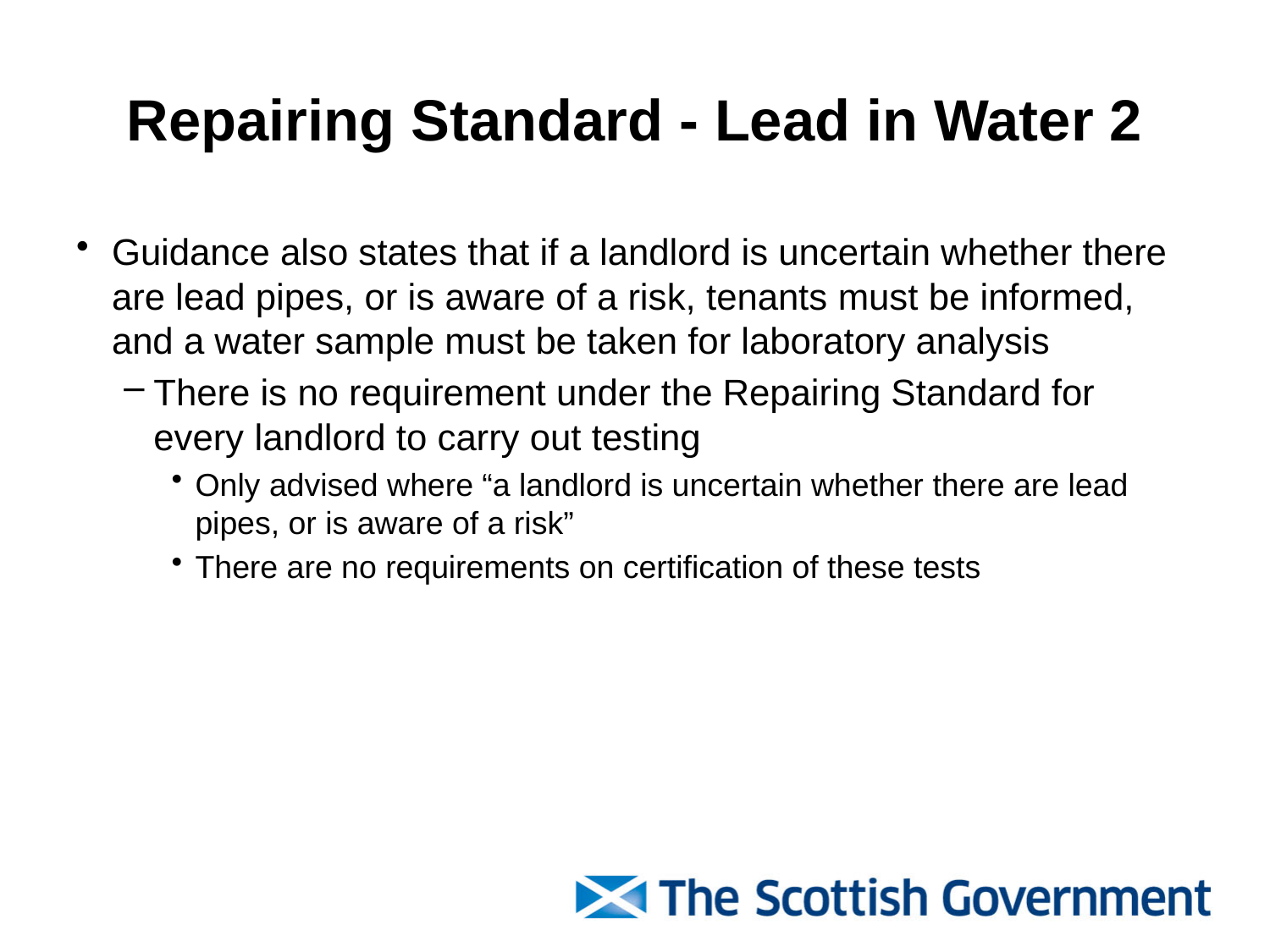

# Repairing Standard - Lead in Water 2
Guidance also states that if a landlord is uncertain whether there are lead pipes, or is aware of a risk, tenants must be informed, and a water sample must be taken for laboratory analysis
There is no requirement under the Repairing Standard for every landlord to carry out testing
Only advised where “a landlord is uncertain whether there are lead pipes, or is aware of a risk”
There are no requirements on certification of these tests